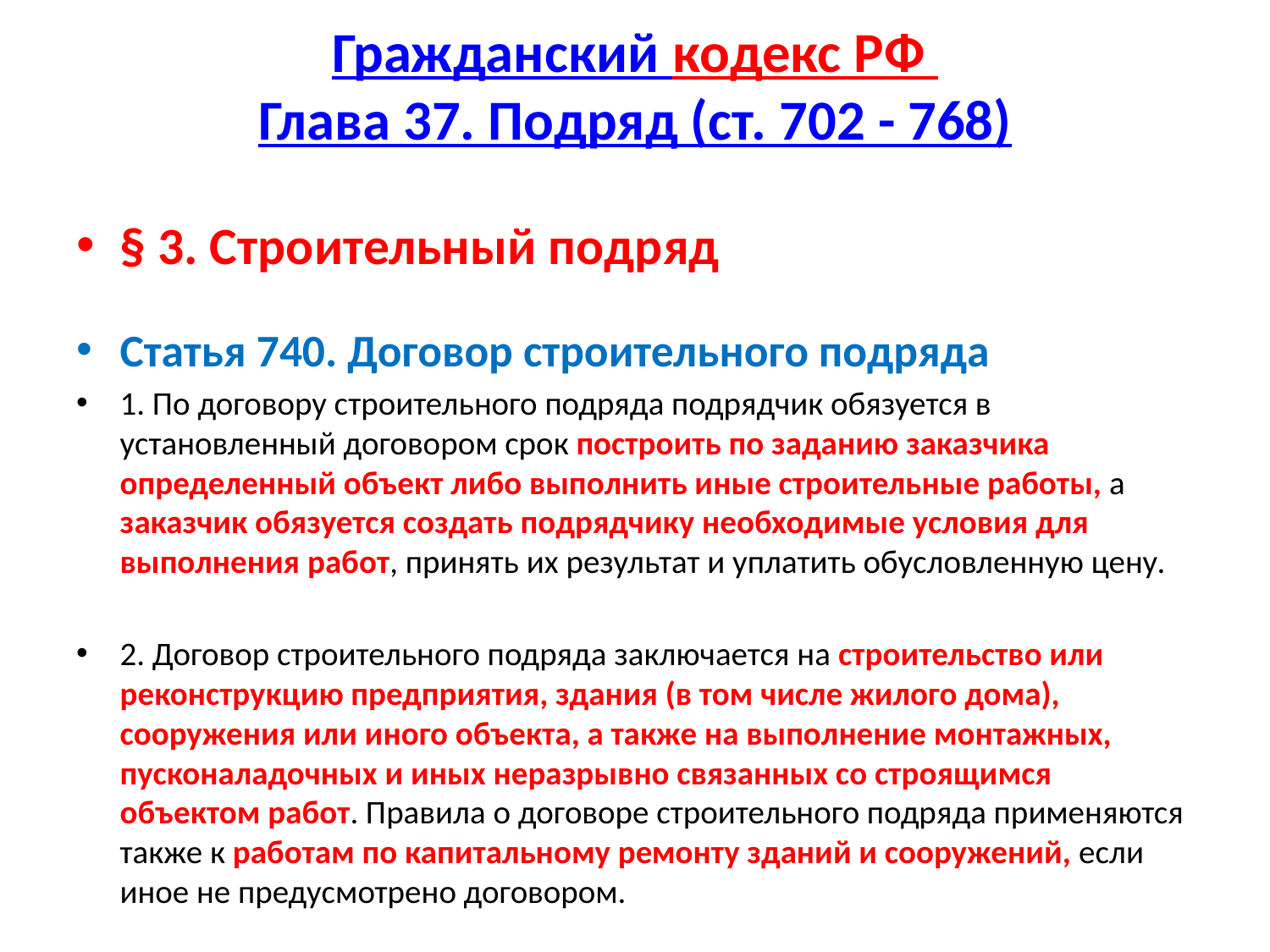

# Гражданский кодекс РФ Глава 37. Подряд (ст. 702 - 768)
§ 3. Строительный подряд

Статья 740. Договор строительного подряда
1. По договору строительного подряда подрядчик обязуется в установленный договором срок построить по заданию заказчика определенный объект либо выполнить иные строительные работы, а заказчик обязуется создать подрядчику необходимые условия для выполнения работ, принять их результат и уплатить обусловленную цену.

2. Договор строительного подряда заключается на строительство или реконструкцию предприятия, здания (в том числе жилого дома), сооружения или иного объекта, а также на выполнение монтажных, пусконаладочных и иных неразрывно связанных со строящимся объектом работ. Правила о договоре строительного подряда применяются также к работам по капитальному ремонту зданий и сооружений, если иное не предусмотрено договором.